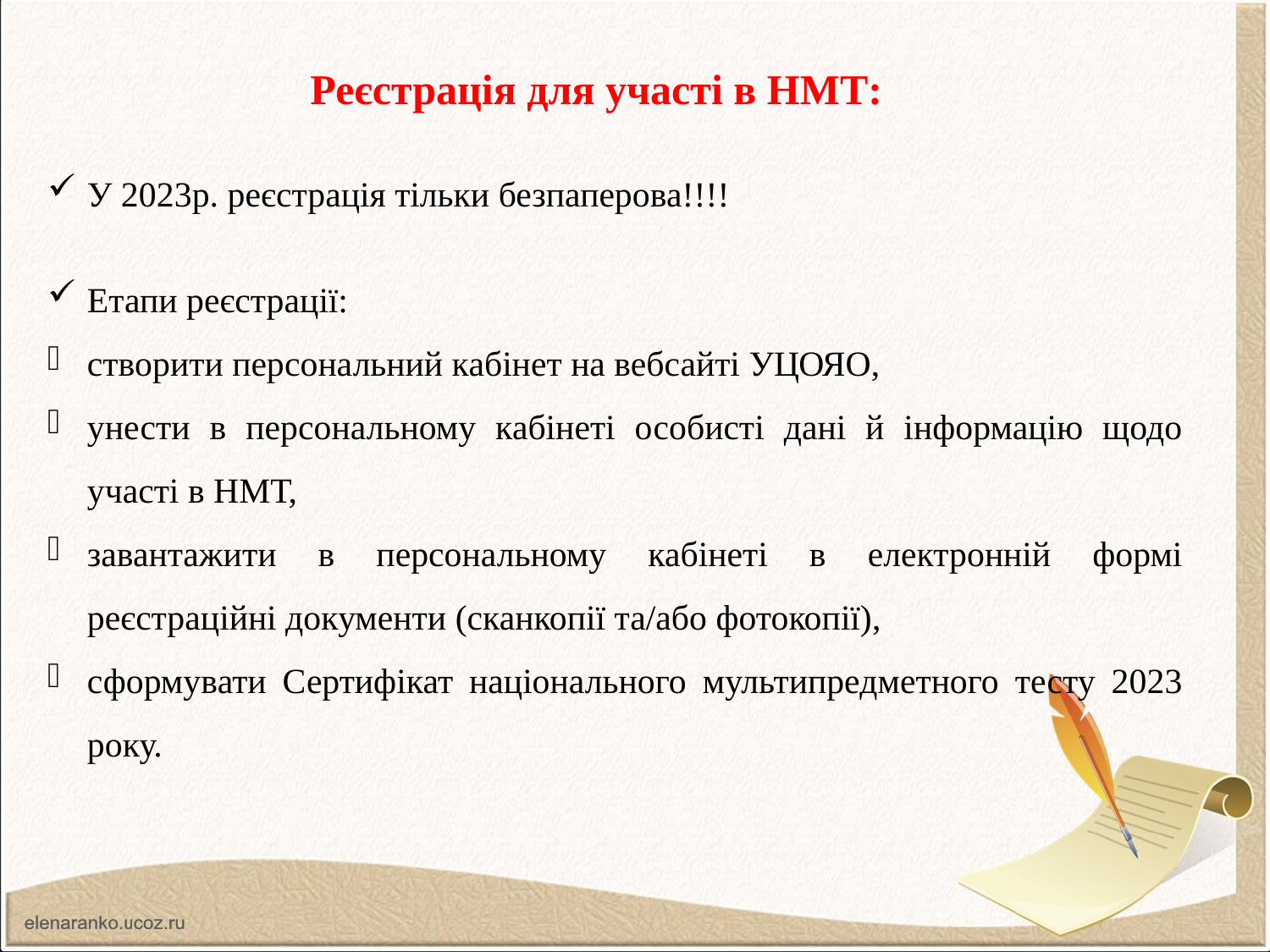

Реєстрація для участі в НМТ:
У 2023р. реєстрація тільки безпаперова!!!!

Етапи реєстрації:
створити персональний кабінет на вебсайті УЦОЯО,
унести в персональному кабінеті особисті дані й інформацію щодо участі в НМТ,
завантажити в персональному кабінеті в електронній формі реєстраційні документи (сканкопії та/або фотокопії),
сформувати Сертифікат національного мультипредметного тесту 2023 року.